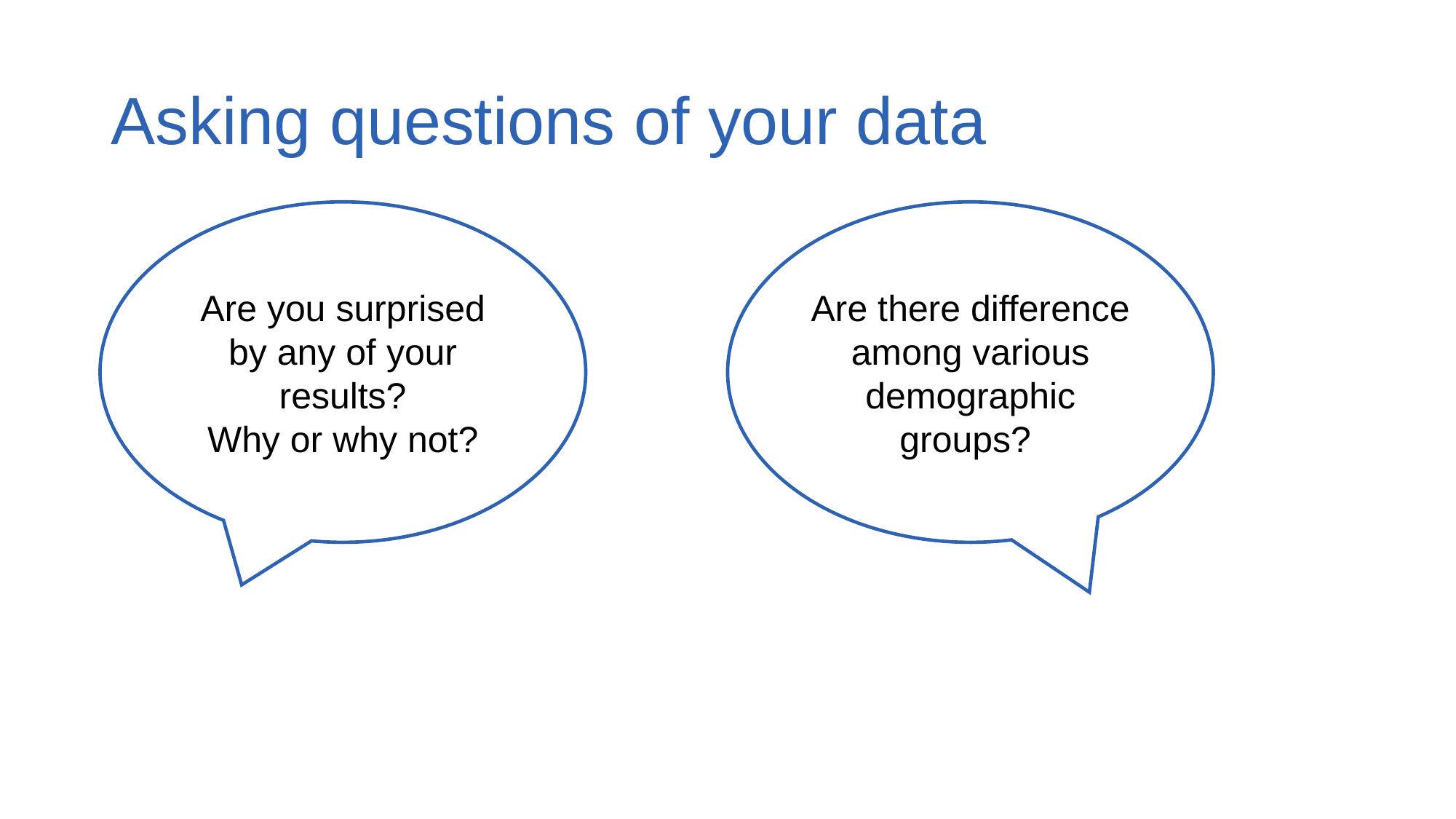

# Asking questions of your data
Are you surprised by any of your results?
Why or why not?
Are there difference among various demographic groups?